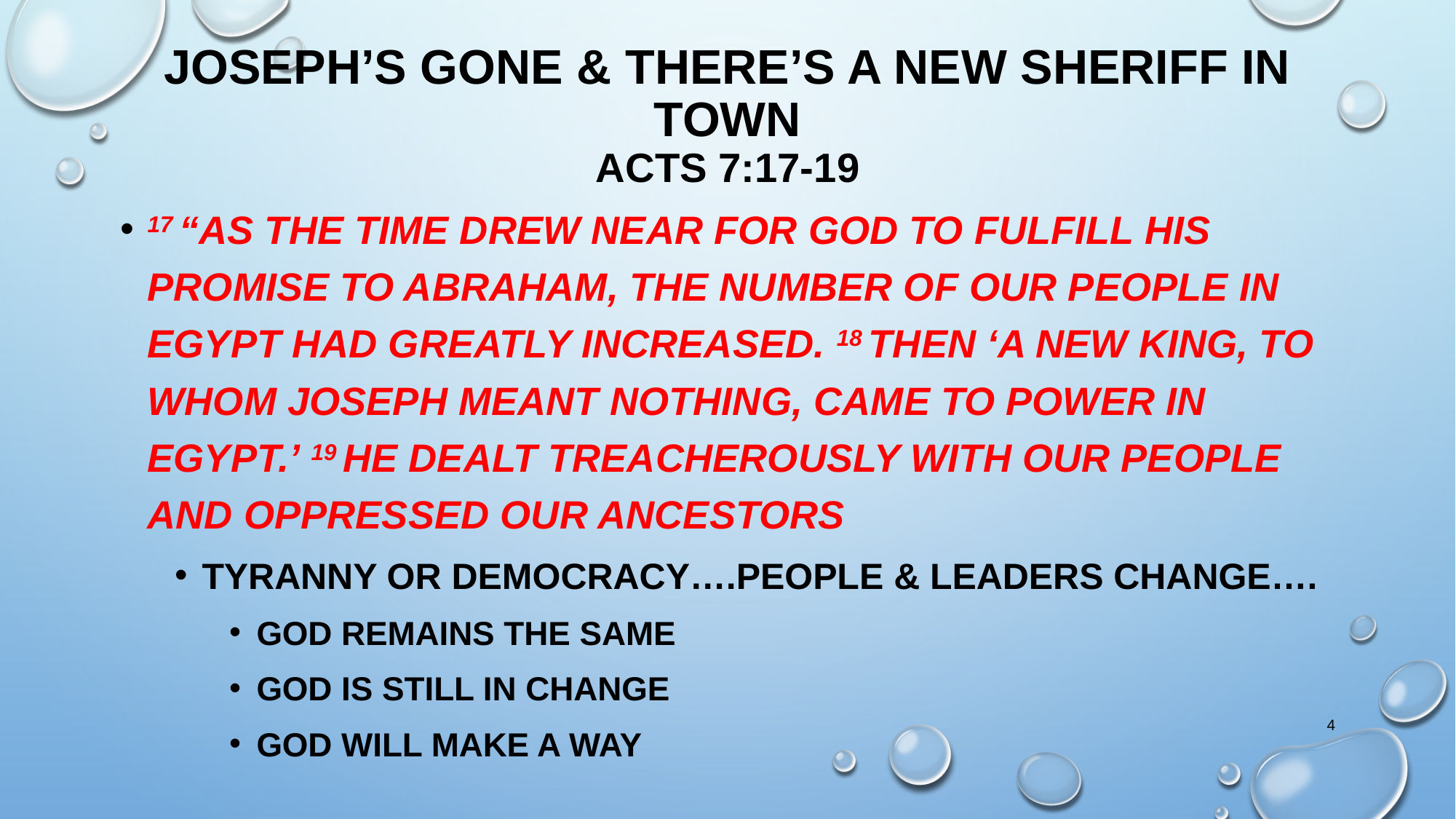

# Joseph’s gone & THERE’S A NEW SHERIFF IN TOWN Acts 7:17-19
17 “As the time drew near for God to fulfill his promise to Abraham, the number of our people in Egypt had greatly increased. 18 Then ‘a new king, to whom Joseph meant nothing, came to power in Egypt.’ 19 He dealt treacherously with our people and oppressed our ancestors
Tyranny or democracy….People & leaders change….
God remains the same
God is still in change
God will make a way
4